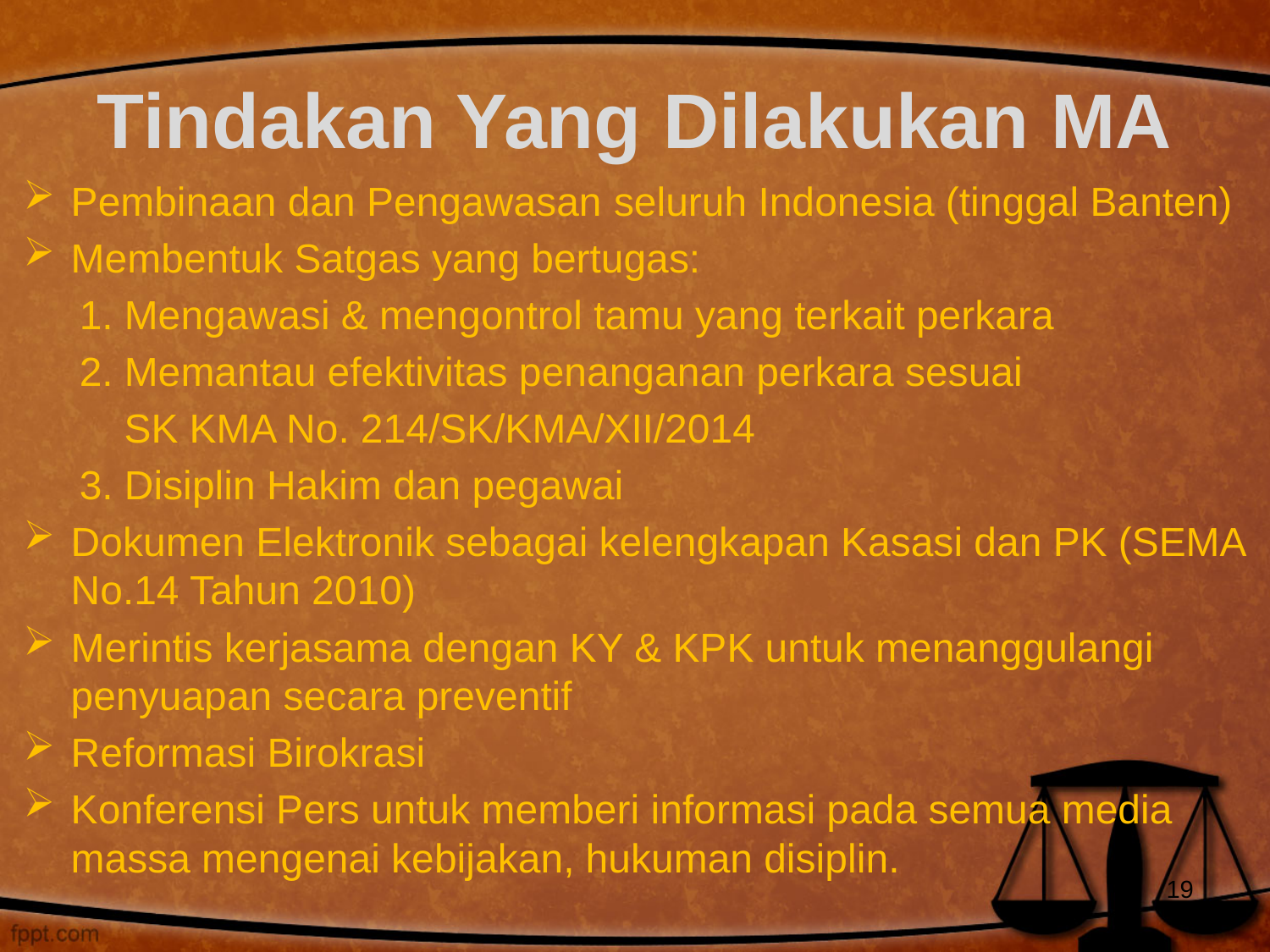

# Tindakan Yang Dilakukan MA
Pembinaan dan Pengawasan seluruh Indonesia (tinggal Banten)
Membentuk Satgas yang bertugas:
     1. Mengawasi & mengontrol tamu yang terkait perkara
     2. Memantau efektivitas penanganan perkara sesuai
         SK KMA No. 214/SK/KMA/XII/2014
     3. Disiplin Hakim dan pegawai
Dokumen Elektronik sebagai kelengkapan Kasasi dan PK (SEMA No.14 Tahun 2010)
Merintis kerjasama dengan KY & KPK untuk menanggulangi penyuapan secara preventif
Reformasi Birokrasi
Konferensi Pers untuk memberi informasi pada semua media massa mengenai kebijakan, hukuman disiplin.
19